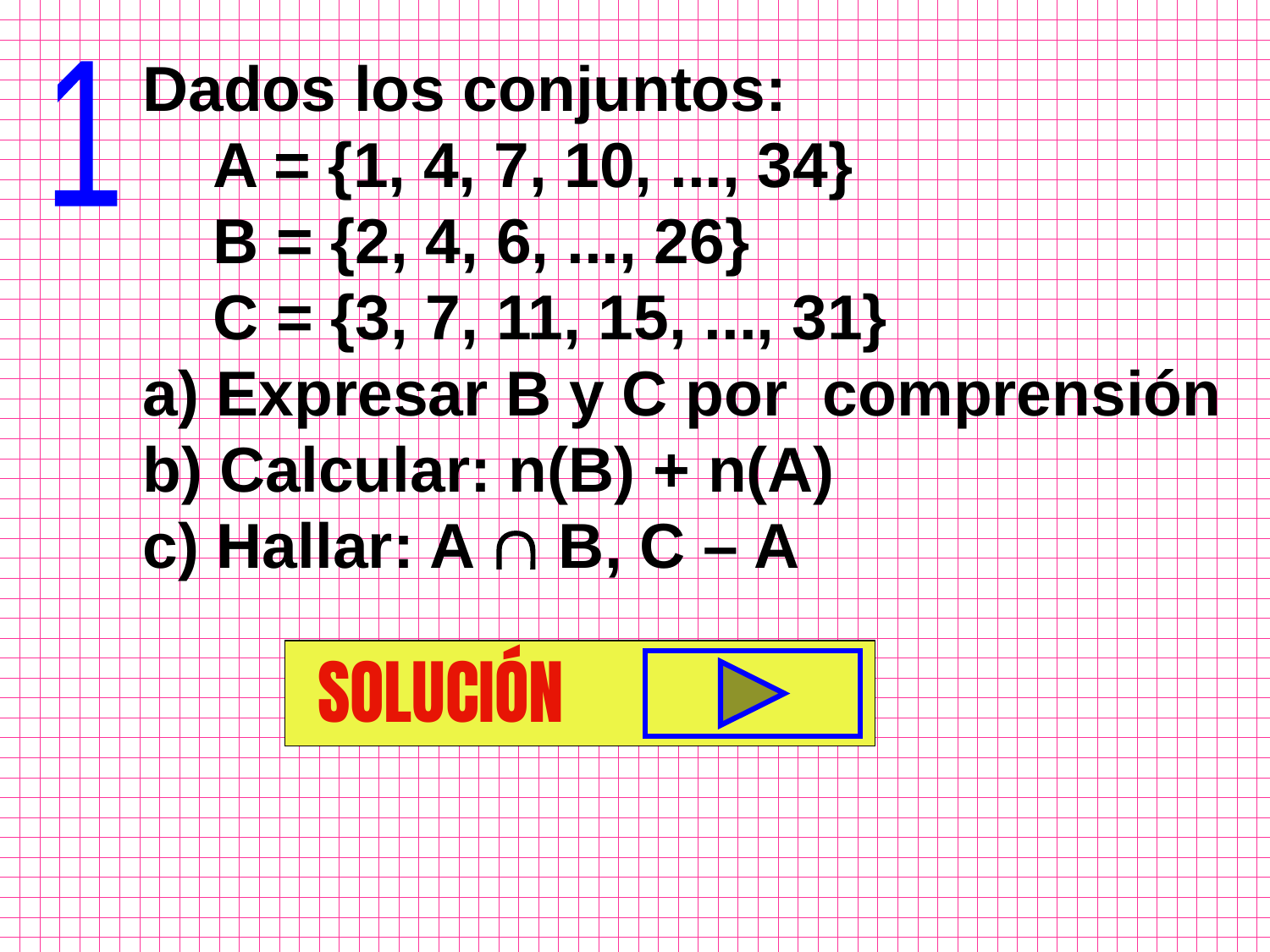

Dados los conjuntos:
    A = {1, 4, 7, 10, ..., 34}
    B = {2, 4, 6, ..., 26}
    C = {3, 7, 11, 15, ..., 31}
a) Expresar B y C por  comprensión
b) Calcular: n(B) + n(A)
c) Hallar: A ∩ B, C – A
1

SOLUCIÓN